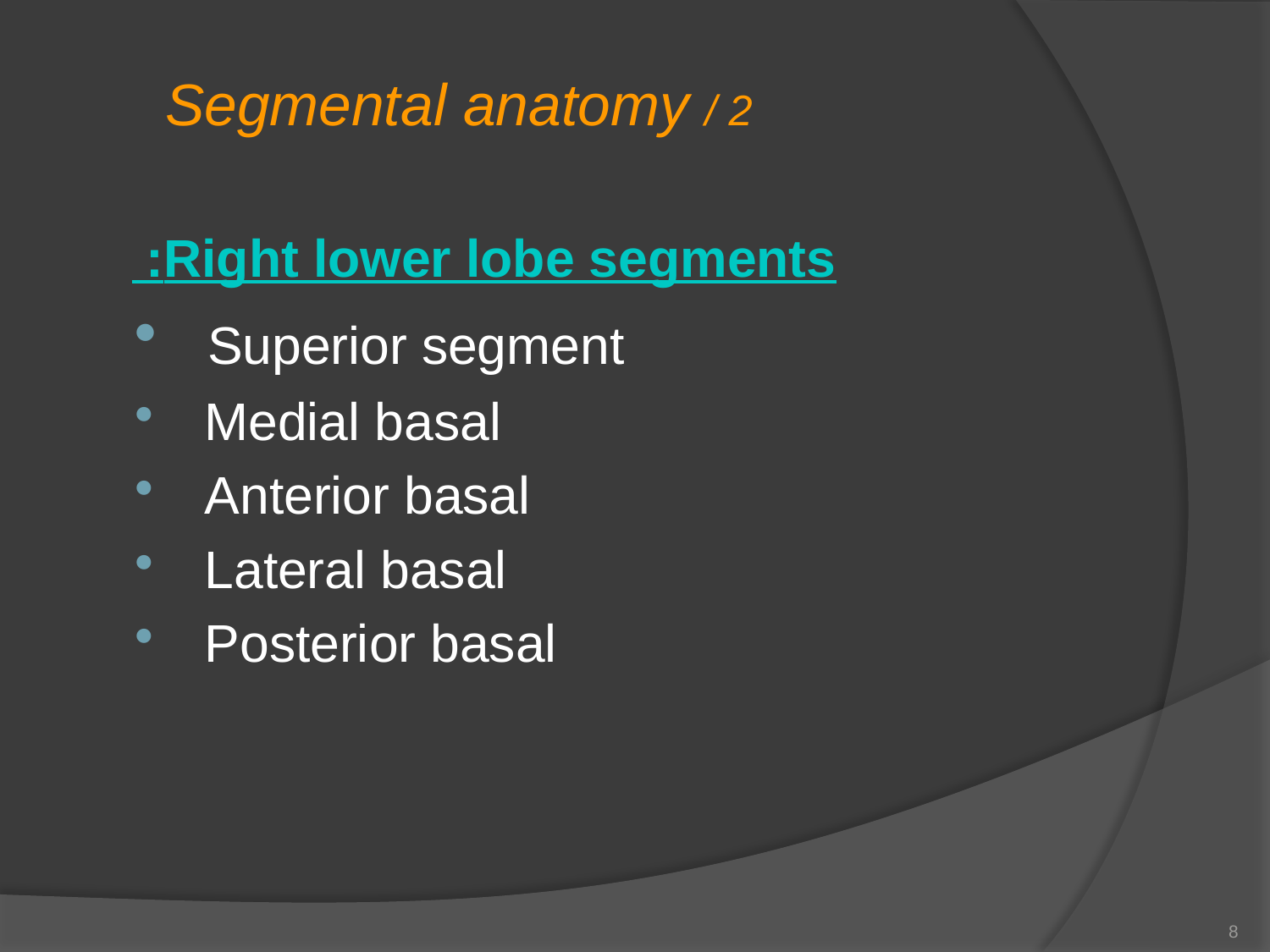

# Segmental anatomy / 2
Right lower lobe segments:
 Superior segment
 Medial basal
 Anterior basal
 Lateral basal
 Posterior basal
8